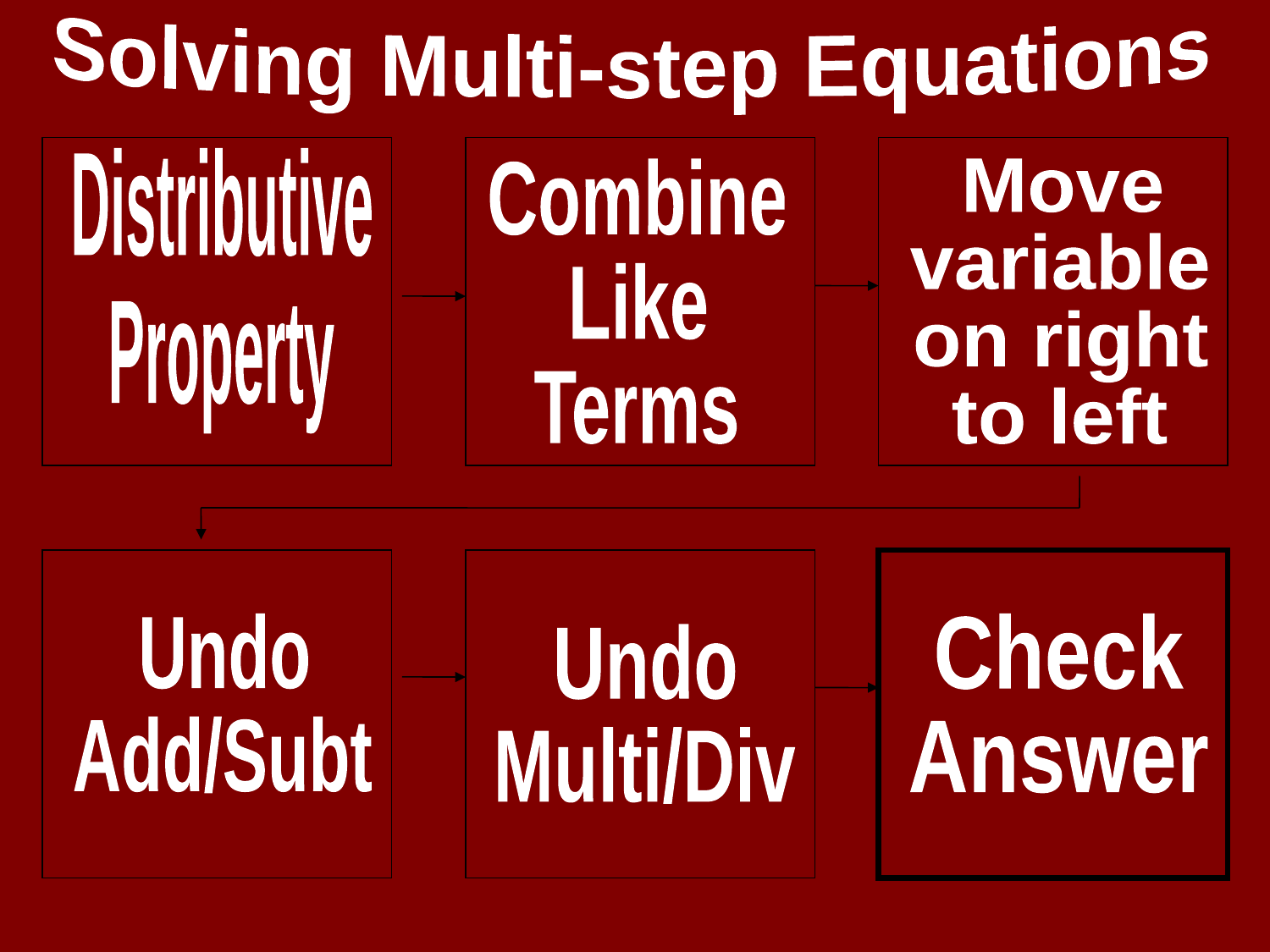

Solving Multi-step Equations

Distributive
Property
Combine
Like
Terms
Move
variable
on right
to left

Undo
Add/Subt
Check
Answer
Undo
Multi/Div